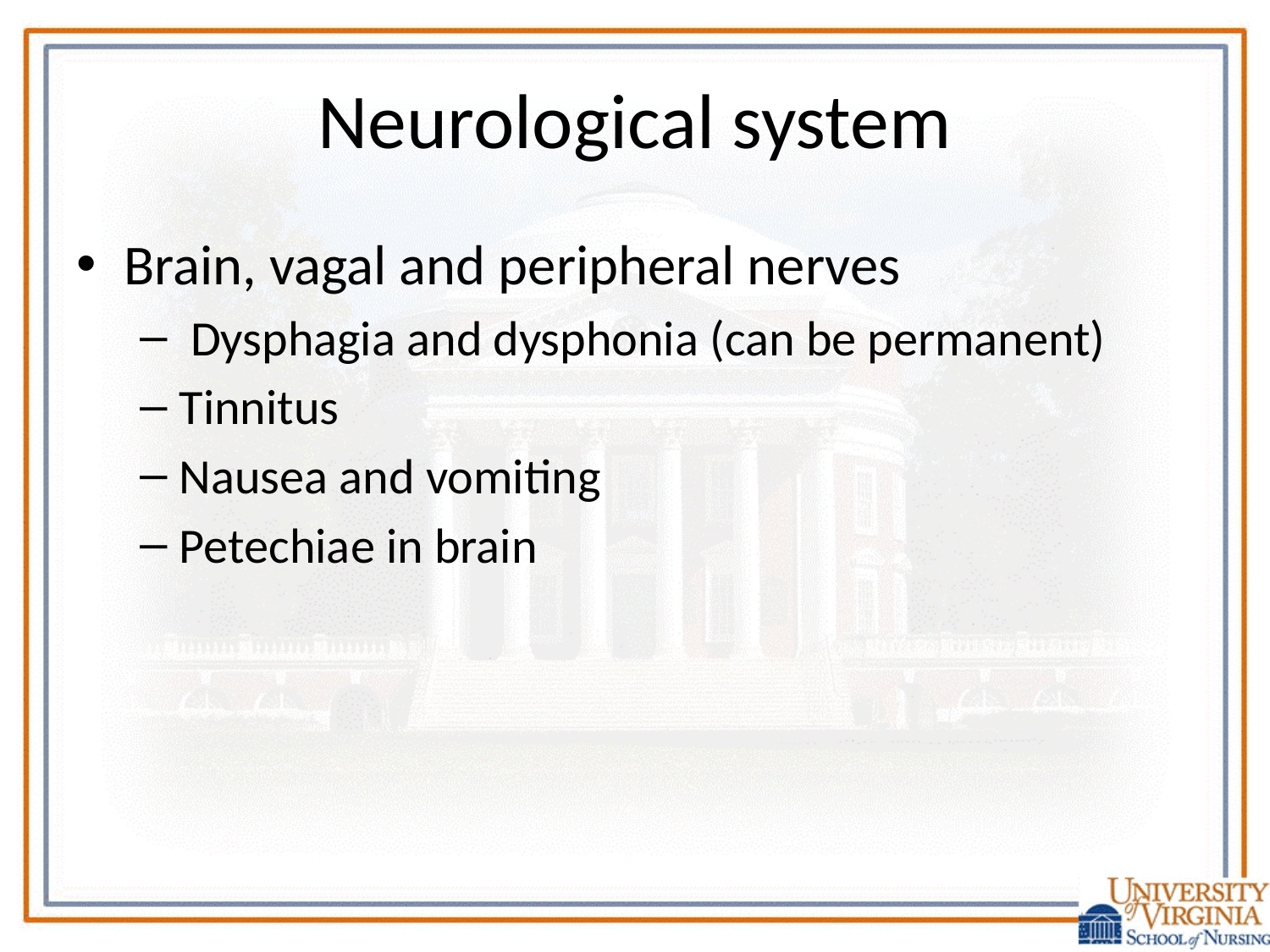

# Neurological system
Brain, vagal and peripheral nerves
 Dysphagia and dysphonia (can be permanent)
Tinnitus
Nausea and vomiting
Petechiae in brain